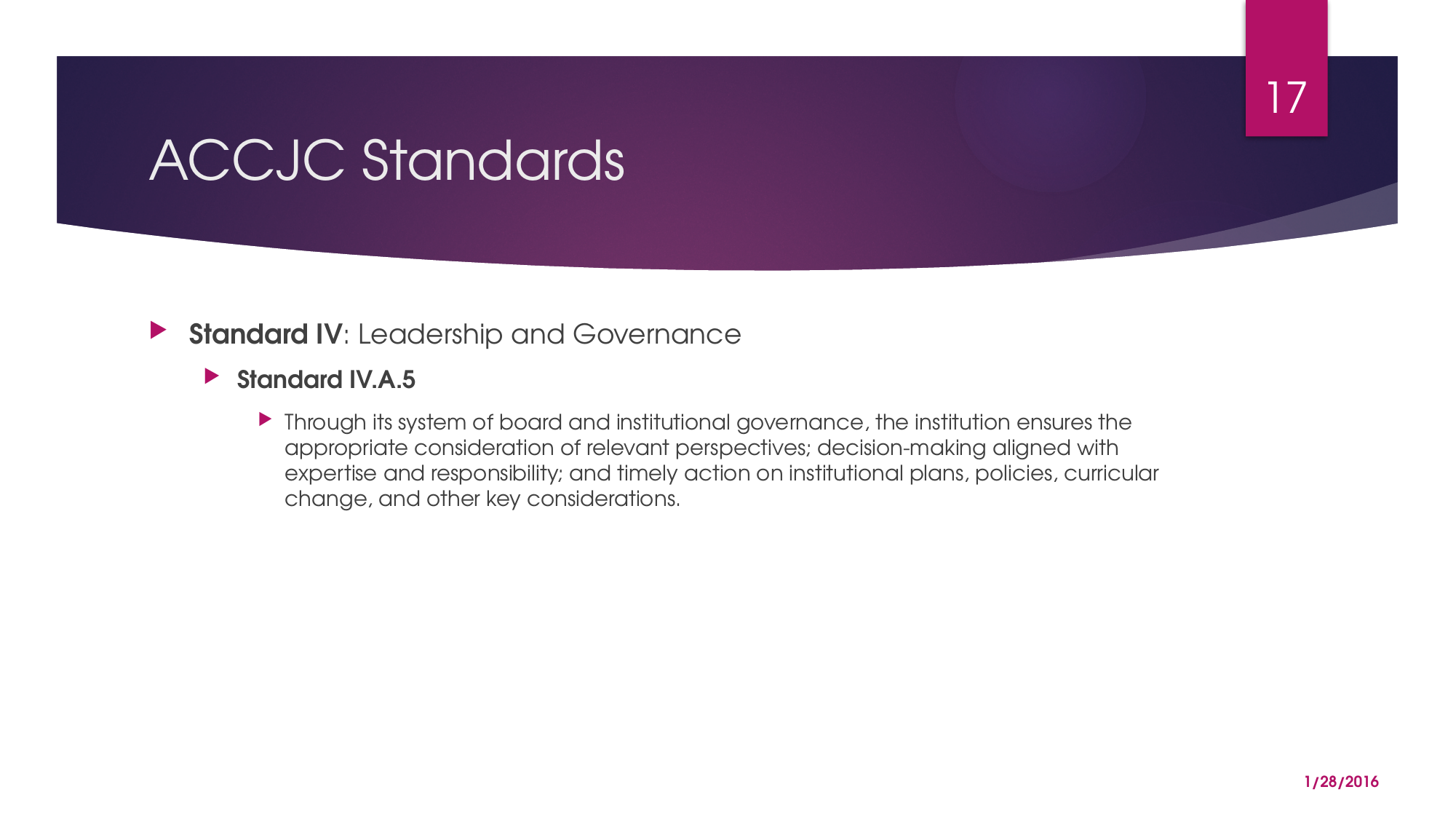

17
# ACCJC Standards
Standard IV: Leadership and Governance
Standard IV.A.5
Through its system of board and institutional governance, the institution ensures the appropriate consideration of relevant perspectives; decision-making aligned with expertise and responsibility; and timely action on institutional plans, policies, curricular change, and other key considerations.
1/28/2016